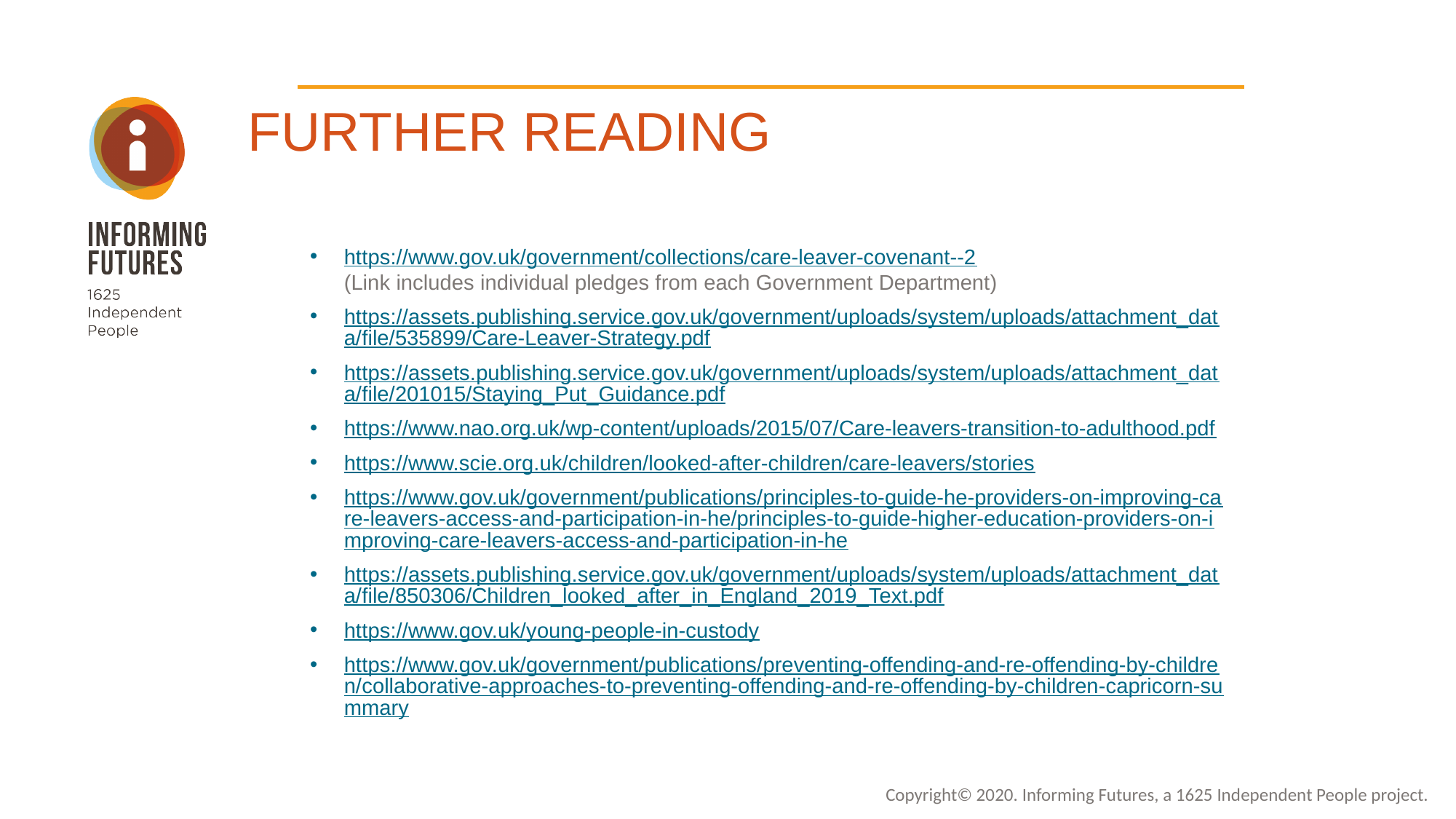

FURTHER READING
https://www.gov.uk/government/collections/care-leaver-covenant--2
(Link includes individual pledges from each Government Department)
https://assets.publishing.service.gov.uk/government/uploads/system/uploads/attachment_data/file/535899/Care-Leaver-Strategy.pdf
https://assets.publishing.service.gov.uk/government/uploads/system/uploads/attachment_data/file/201015/Staying_Put_Guidance.pdf
https://www.nao.org.uk/wp-content/uploads/2015/07/Care-leavers-transition-to-adulthood.pdf
https://www.scie.org.uk/children/looked-after-children/care-leavers/stories
https://www.gov.uk/government/publications/principles-to-guide-he-providers-on-improving-care-leavers-access-and-participation-in-he/principles-to-guide-higher-education-providers-on-improving-care-leavers-access-and-participation-in-he
https://assets.publishing.service.gov.uk/government/uploads/system/uploads/attachment_data/file/850306/Children_looked_after_in_England_2019_Text.pdf
https://www.gov.uk/young-people-in-custody
https://www.gov.uk/government/publications/preventing-offending-and-re-offending-by-children/collaborative-approaches-to-preventing-offending-and-re-offending-by-children-capricorn-summary